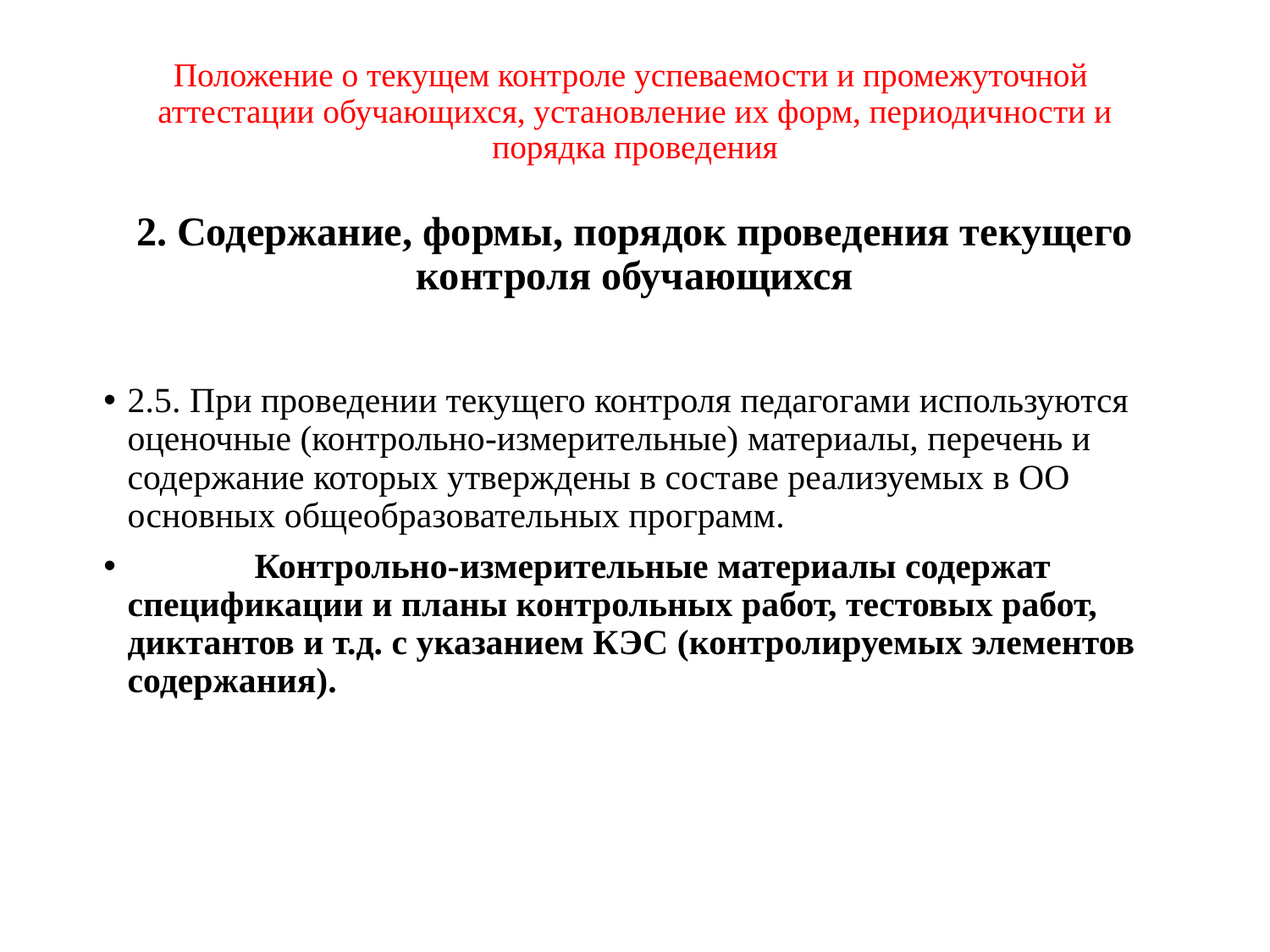

# Положение о текущем контроле успеваемости и промежуточной  аттестации обучающихся, установление их форм, периодичности и порядка проведения 2. Содержание, формы, порядок проведения текущего контроля обучающихся
2.5. При проведении текущего контроля педагогами используются оценочные (контрольно-измерительные) материалы, перечень и содержание которых утверждены в составе реализуемых в ОО основных общеобразовательных программ.
	Контрольно-измерительные материалы содержат спецификации и планы контрольных работ, тестовых работ, диктантов и т.д. с указанием КЭС (контролируемых элементов содержания).